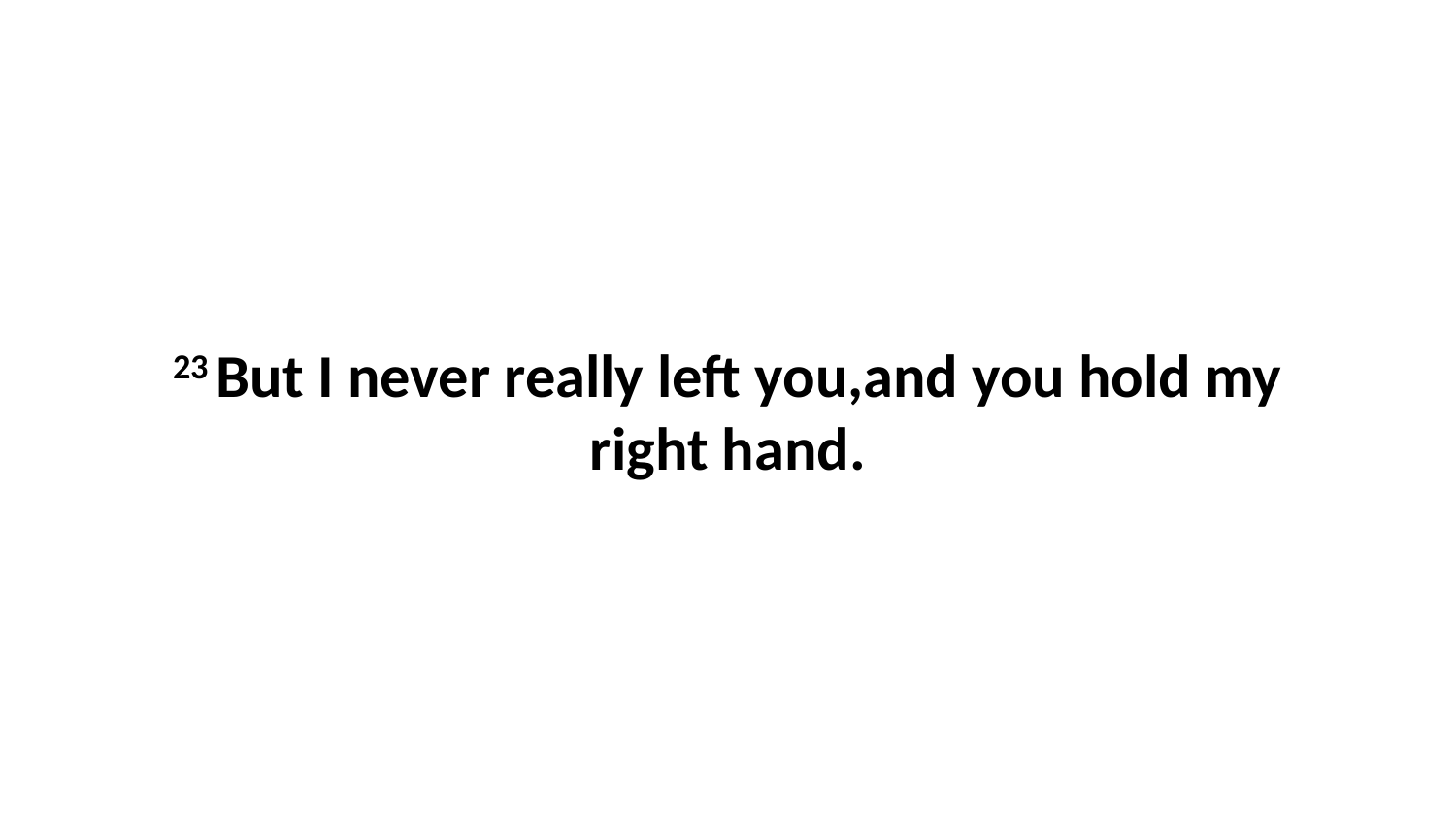

23 But I never really left you,and you hold my right hand.